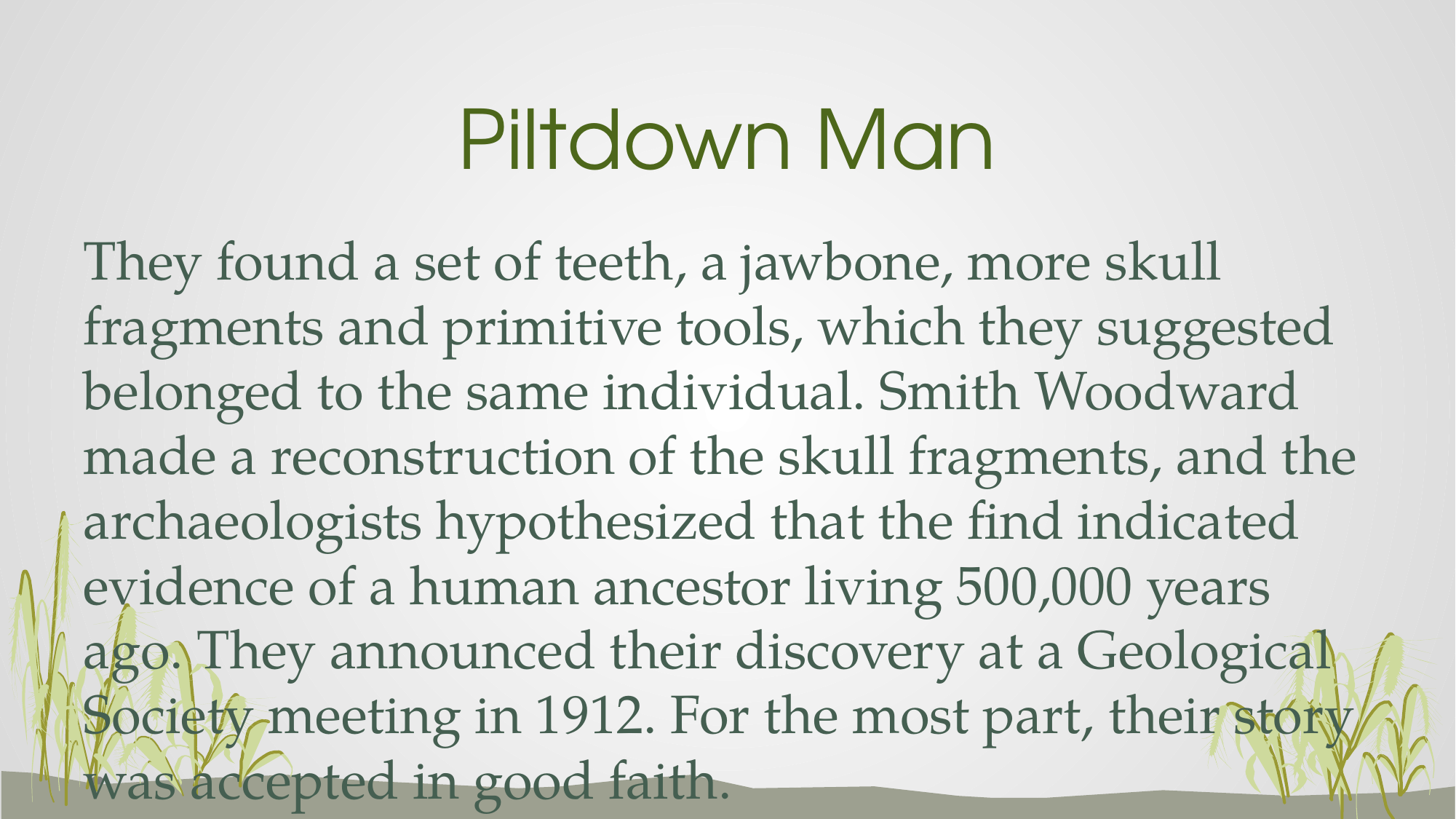

# Piltdown Man
They found a set of teeth, a jawbone, more skull fragments and primitive tools, which they suggested belonged to the same individual. Smith Woodward made a reconstruction of the skull fragments, and the archaeologists hypothesized that the find indicated evidence of a human ancestor living 500,000 years ago. They announced their discovery at a Geological Society meeting in 1912. For the most part, their story was accepted in good faith.